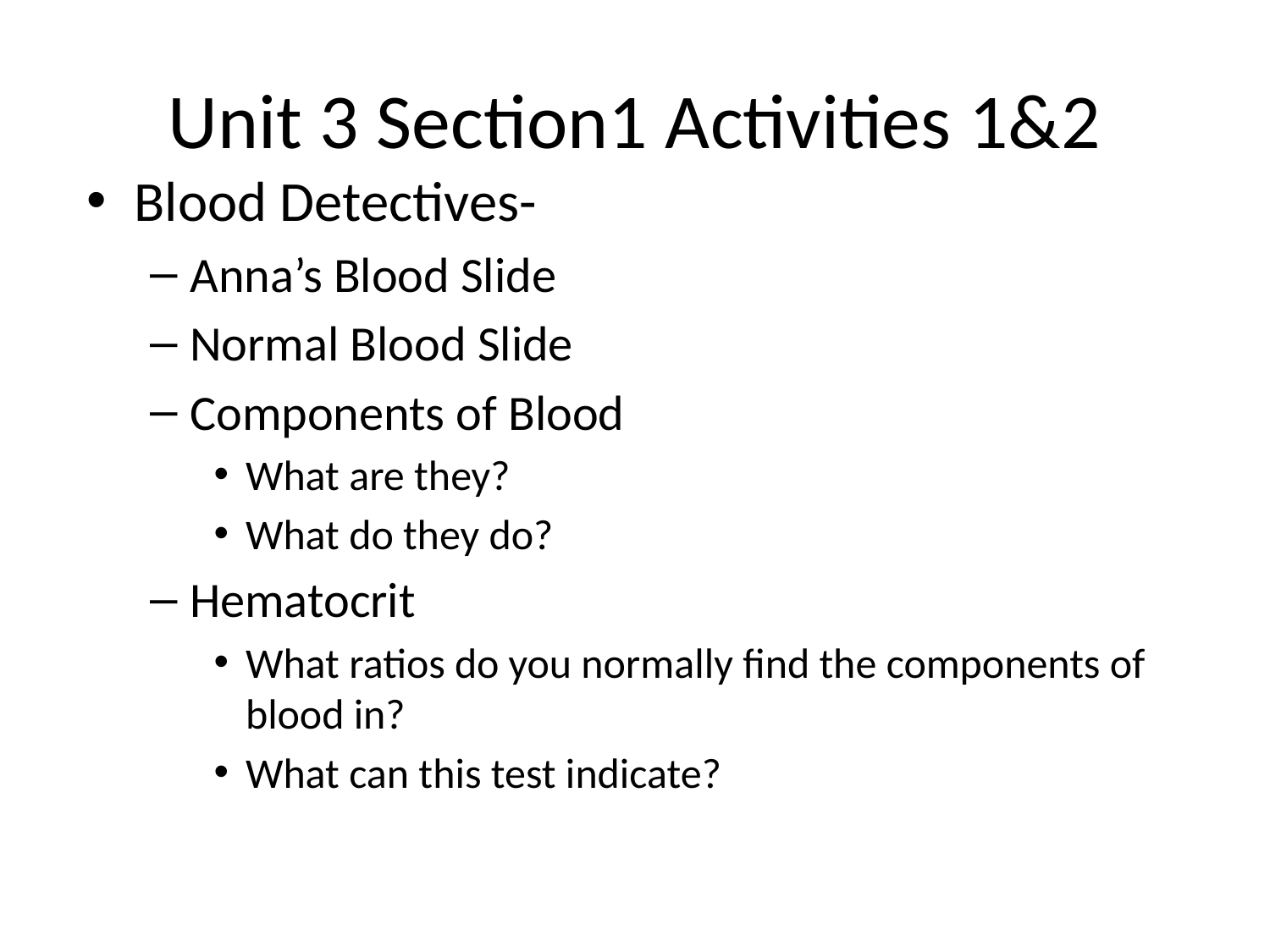

# Unit 3 Section1 Activities 1&2
Blood Detectives-
Anna’s Blood Slide
Normal Blood Slide
Components of Blood
What are they?
What do they do?
Hematocrit
What ratios do you normally find the components of blood in?
What can this test indicate?